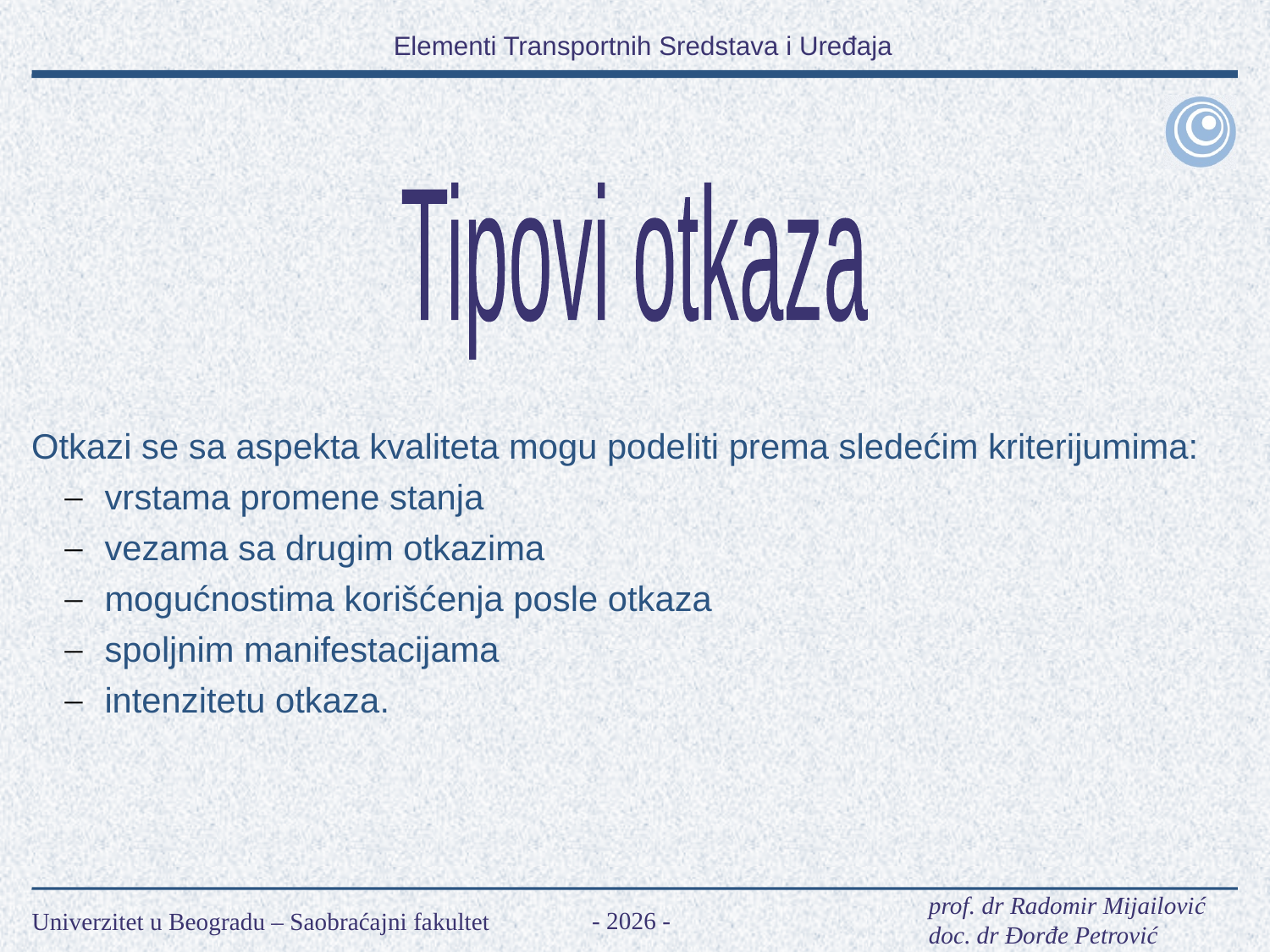

Tipovi otkaza
Otkazi se sa aspekta kvaliteta mogu podeliti prema sledećim kriterijumima:
 vrstama promene stanja
 vezama sa drugim otkazima
 mogućnostima korišćenja posle otkaza
 spoljnim manifestacijama
 intenzitetu otkaza.